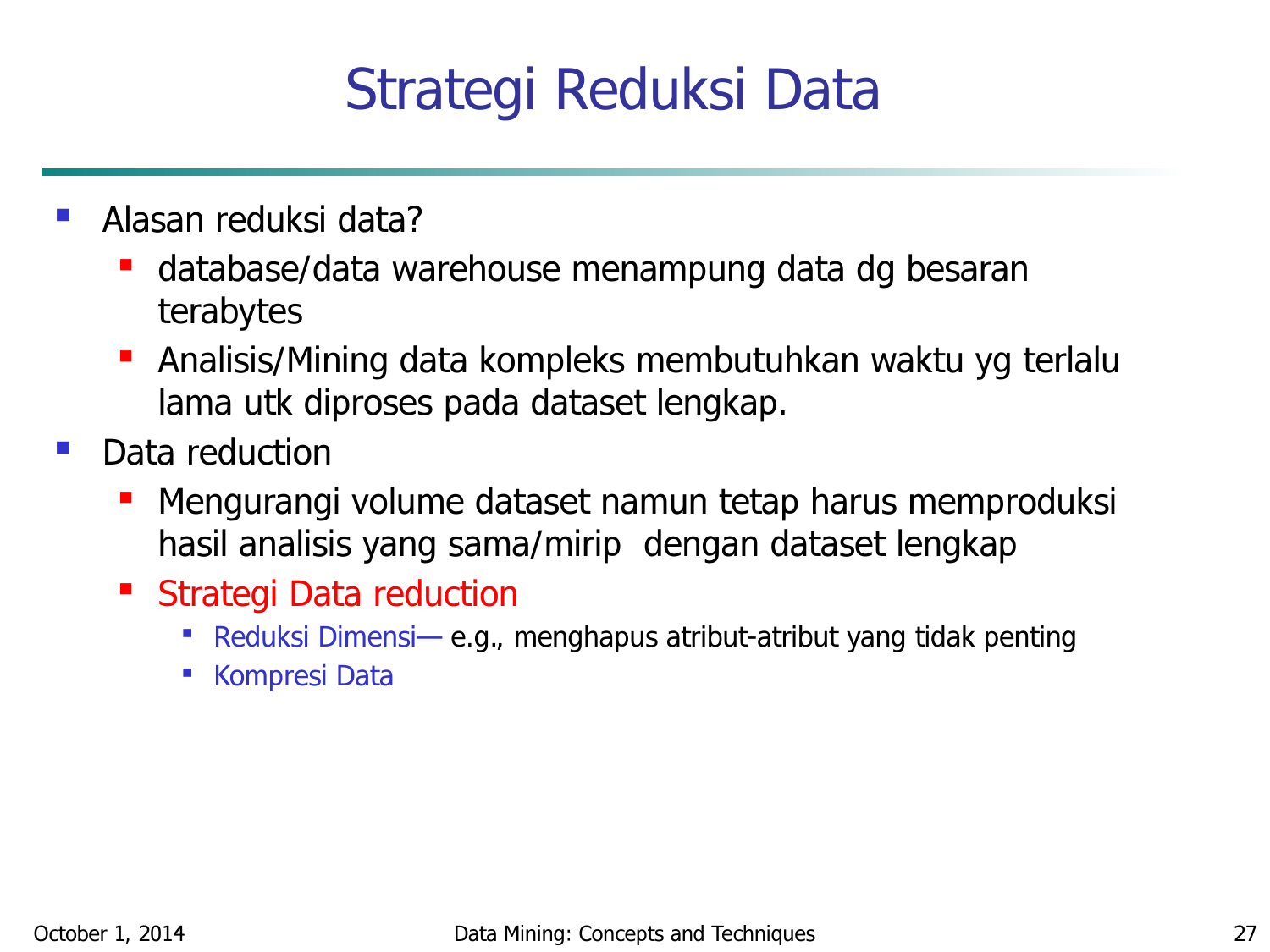

# Strategi Reduksi Data
Alasan reduksi data?
database/data warehouse menampung data dg besaran terabytes
Analisis/Mining data kompleks membutuhkan waktu yg terlalu lama utk diproses pada dataset lengkap.
Data reduction
Mengurangi volume dataset namun tetap harus memproduksi hasil analisis yang sama/mirip  dengan dataset lengkap
Strategi Data reduction
Reduksi Dimensi— e.g., menghapus atribut-atribut yang tidak penting
Kompresi Data
October 1, 2014
Data Mining: Concepts and Techniques
27